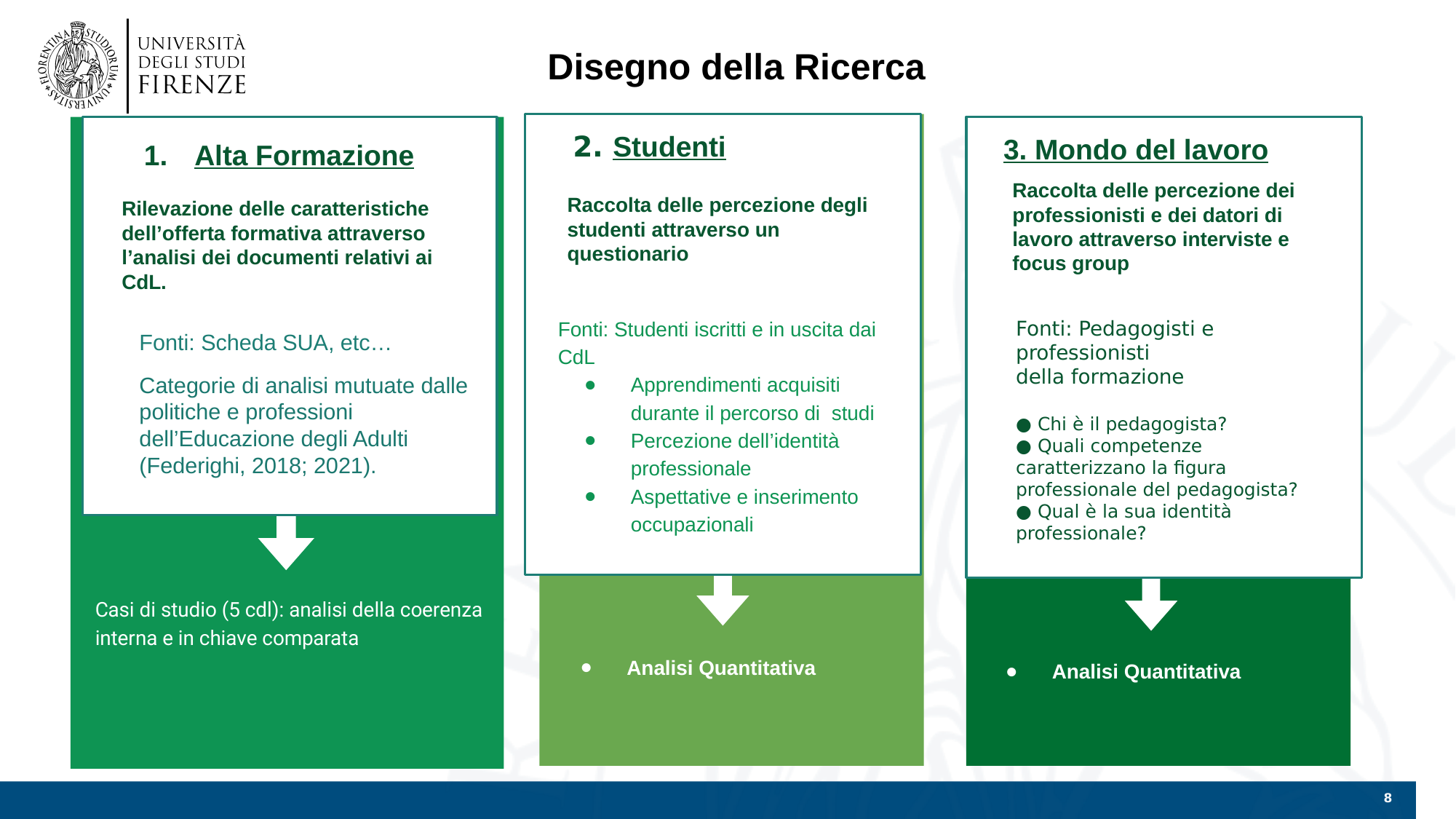

Disegno della Ricerca
 2. Studenti

Raccolta delle percezione degli studenti attraverso un questionario
Fonti: Studenti iscritti e in uscita dai CdL
Apprendimenti acquisiti durante il percorso di  studi
Percezione dell’identità professionale
Aspettative e inserimento occupazionali

Analisi Quantitativa

Alta Formazione

Rilevazione delle caratteristiche dell’offerta formativa attraverso l’analisi dei documenti relativi ai CdL.

Casi di studio (5 cdl): analisi della coerenza interna e in chiave comparata

3. Mondo del lavoro

Raccolta delle percezione dei
professionisti e dei datori di
lavoro attraverso interviste e
focus group

Raccolta delle percezione degli studenti attraverso un questionario

Analisi Quantitativa

Fonti: Pedagogisti e professionisti
della formazione

● Chi è il pedagogista?
● Quali competenze
caratterizzano la figura
professionale del pedagogista?
● Qual è la sua identità
professionale?

Fonti: Scheda SUA, etc…
Categorie di analisi mutuate dalle politiche e professioni dell’Educazione degli Adulti (Federighi, 2018; 2021).